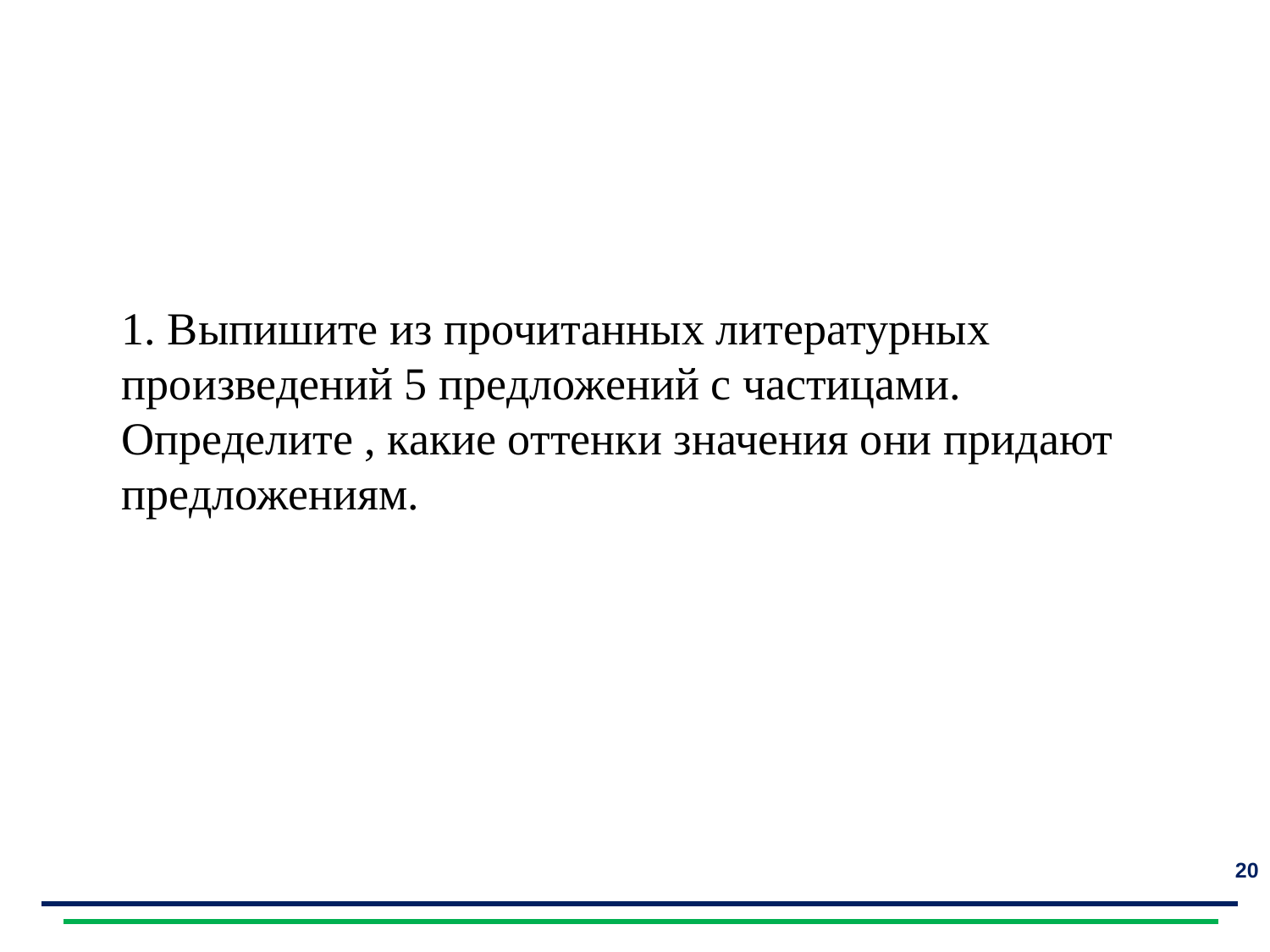

#
Рекомендуемое учебное задание:

1. Выпишите из прочитанных литературных произведений 5 предложений с частицами. Определите , какие оттенки значения они придают предложениям.
20